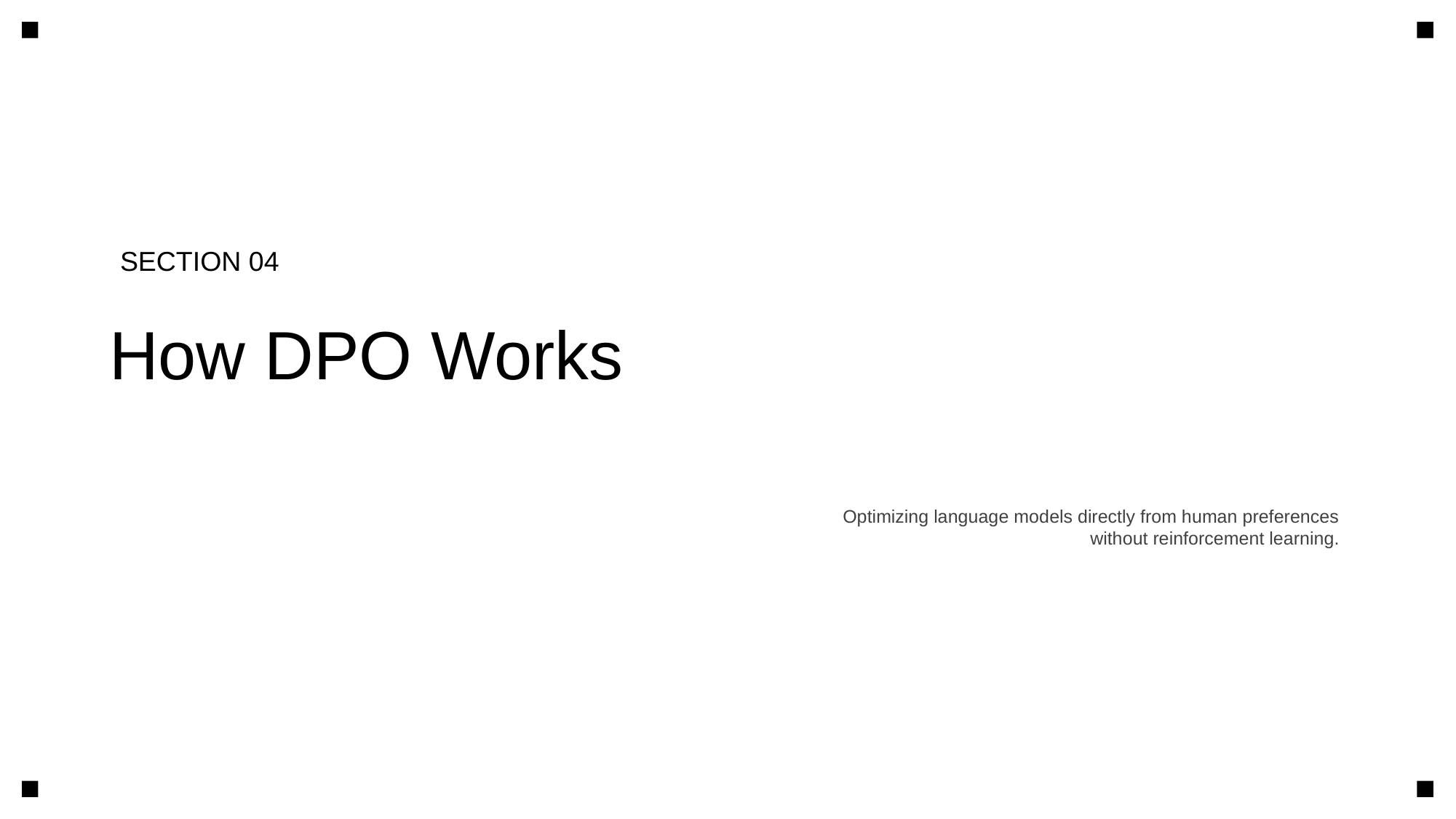

SECTION 04
How DPO Works
Optimizing language models directly from human preferences without reinforcement learning.